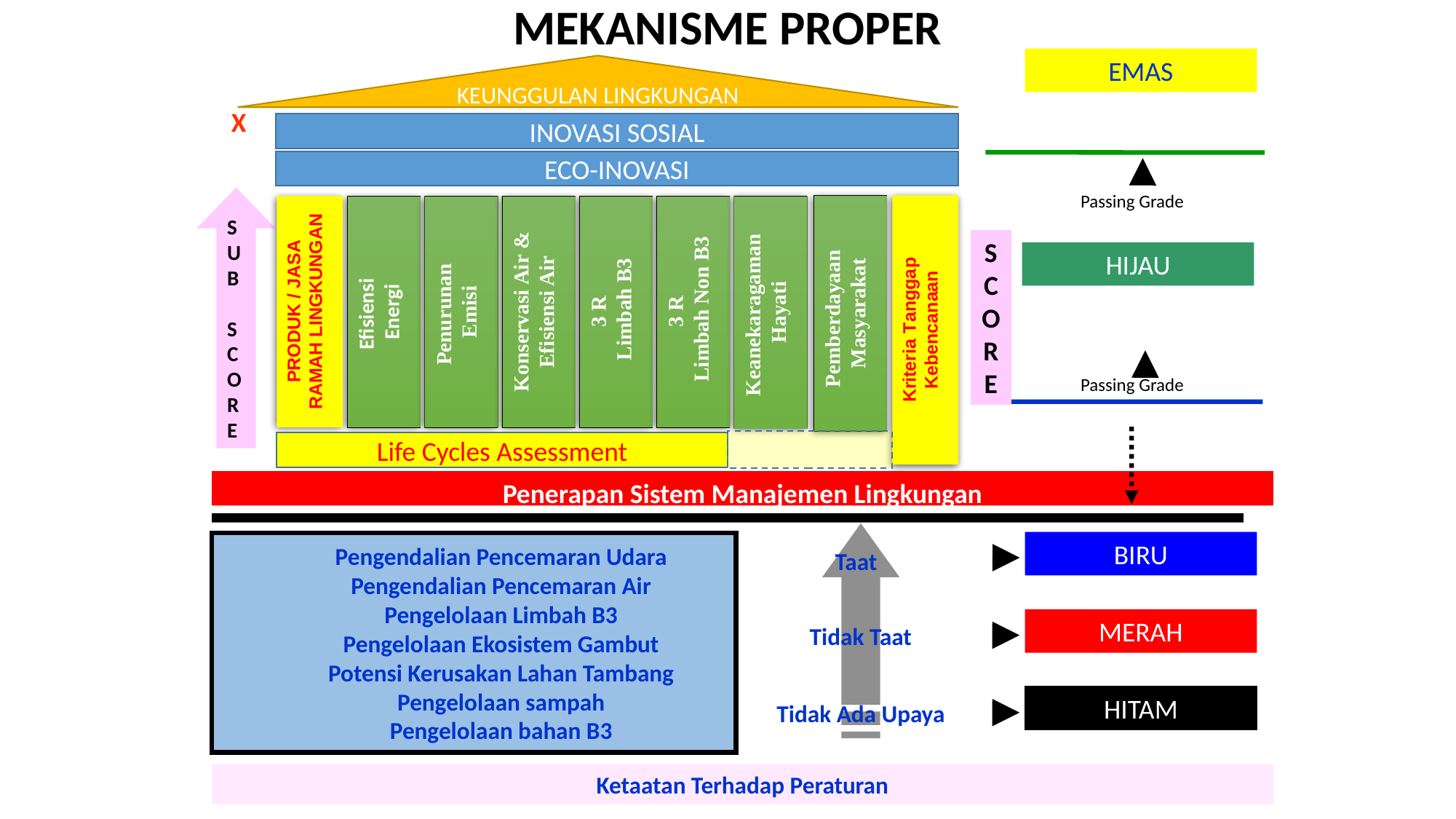

# MEKANISME PROPER
EMAS
KEUNGGULAN LINGKUNGAN
X
INOVASI SOSIAL
ECO-INOVASI

=
Passing Grade
SUB

S
CORE
Kriteria Tanggap Kebencanaan
Pemberdayaan
Masyarakat
PRODUK / JASA RAMAH LINGKUNGAN
Efisiensi
Energi
Penurunan
Emisi
Konservasi Air & Efisiensi Air
3 R
 Limbah B3
3 R
 Limbah Non B3
Keanekaragaman
Hayati
SCORE
HIJAU

Passing Grade

Life Cycles Assessment
Penerapan Sistem Manajemen Lingkungan

BIRU

Pengendalian Pencemaran Udara
Pengendalian Pencemaran Air
Pengelolaan Limbah B3
Pengelolaan Ekosistem Gambut
Potensi Kerusakan Lahan Tambang
Pengelolaan sampah
Pengelolaan bahan B3

Taat

MERAH
Tidak Taat

HITAM
Tidak Ada Upaya

Ketaatan Terhadap Peraturan